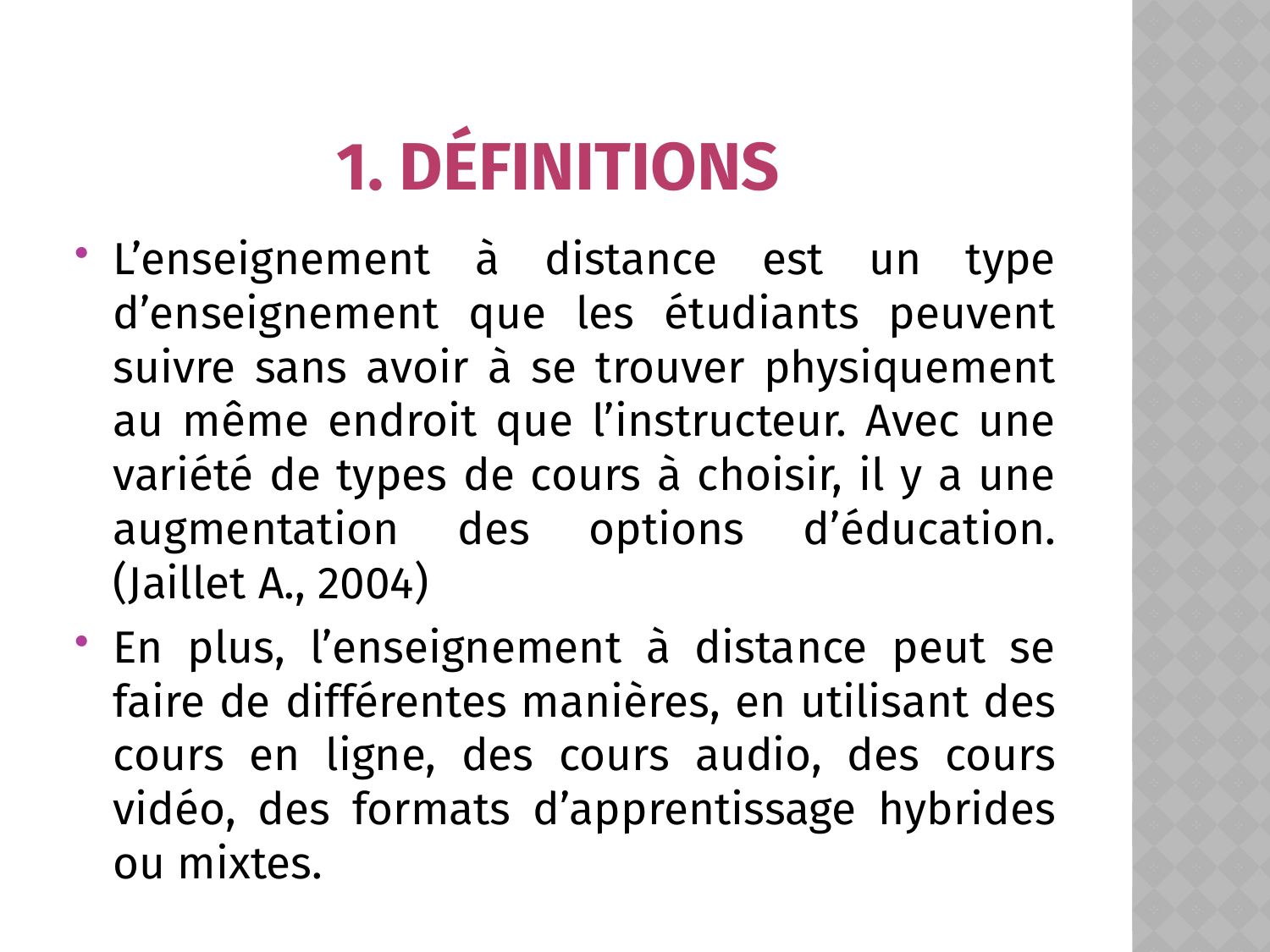

# 1. Définitions
L’enseignement à distance est un type d’enseignement que les étudiants peuvent suivre sans avoir à se trouver physiquement au même endroit que l’instructeur. Avec une variété de types de cours à choisir, il y a une augmentation des options d’éducation. (Jaillet A., 2004)
En plus, l’enseignement à distance peut se faire de différentes manières, en utilisant des cours en ligne, des cours audio, des cours vidéo, des formats d’apprentissage hybrides ou mixtes.